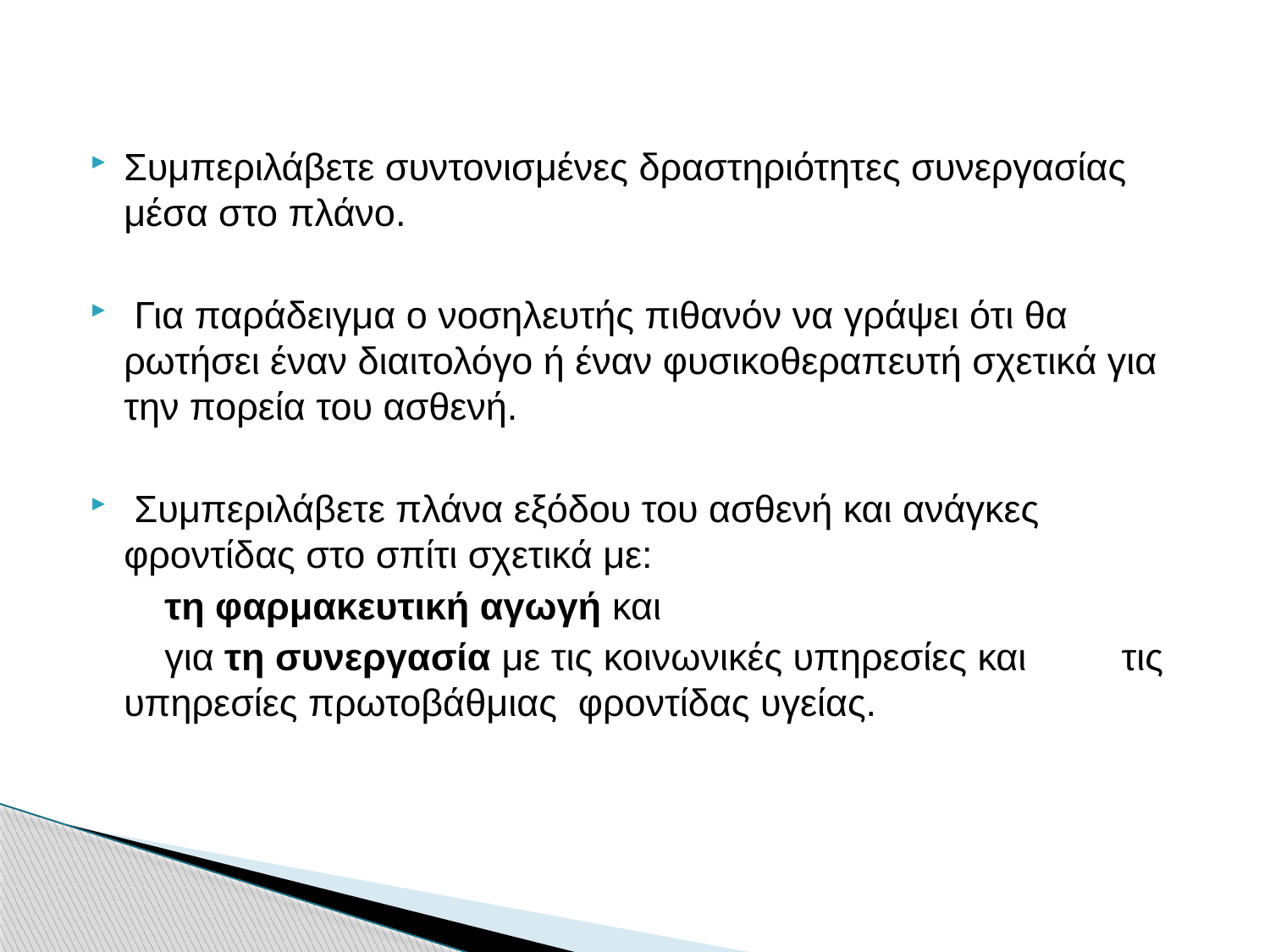

Συμπεριλάβετε συντονισμένες δραστηριότητες συνεργασίας μέσα στο πλάνο.

 Για παράδειγμα ο νοσηλευτής πιθανόν να γράψει ότι θα ρωτήσει έναν διαιτολόγο ή έναν φυσικοθεραπευτή σχετικά για την πορεία του ασθενή.

 Συμπεριλάβετε πλάνα εξόδου του ασθενή και ανάγκες φροντίδας στο σπίτι σχετικά με:
       τη φαρμακευτική αγωγή και
       για τη συνεργασία με τις κοινωνικές υπηρεσίες και         τις υπηρεσίες πρωτοβάθμιας  φροντίδας υγείας.